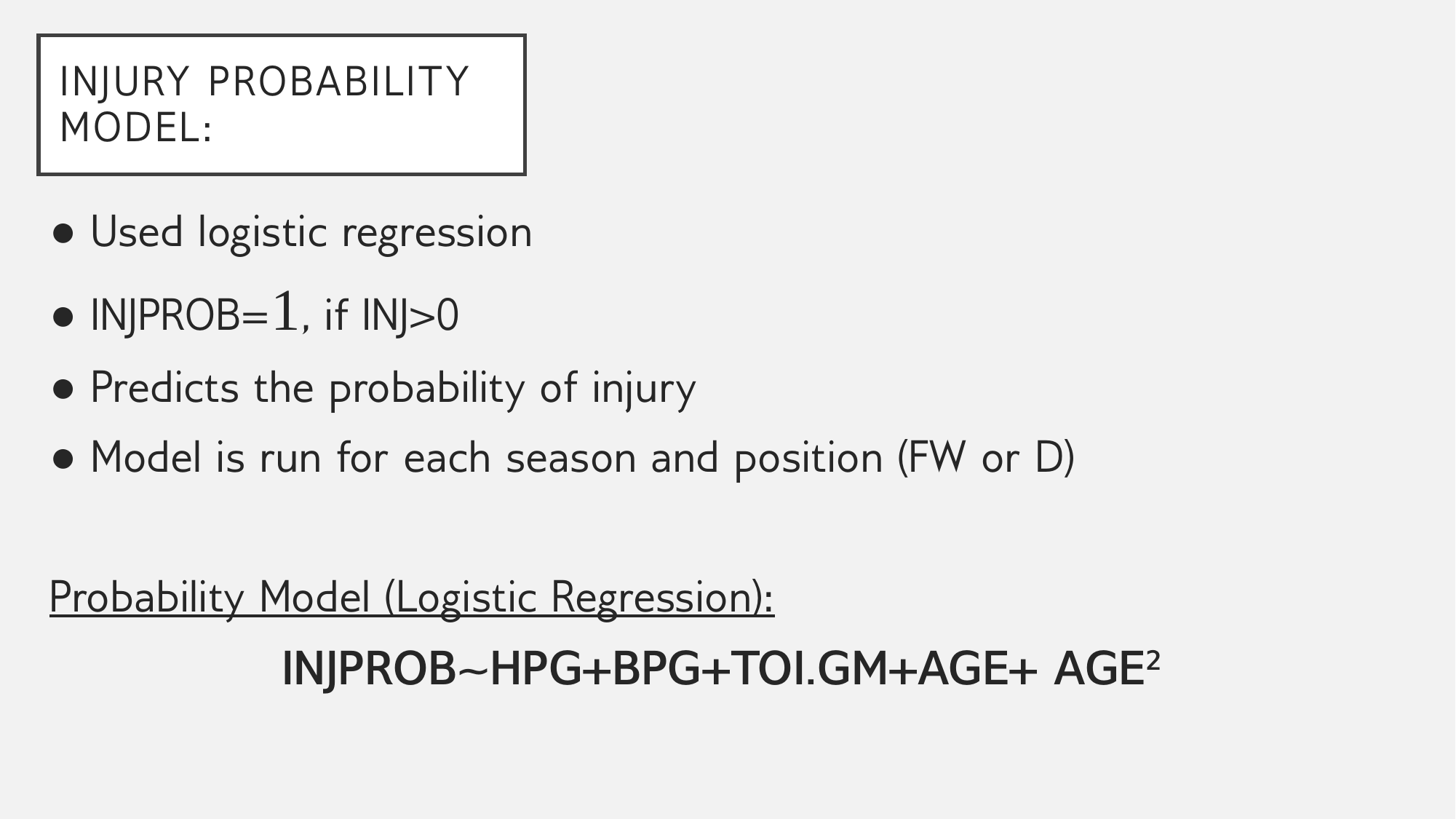

# Injury Probability Model:
● Used logistic regression
● INJPROB=1, if INJ>0
● Predicts the probability of injury
● Model is run for each season and position (FW or D)

Probability Model (Logistic Regression):
INJPROB~HPG+BPG+TOI.GM+AGE+ AGE2